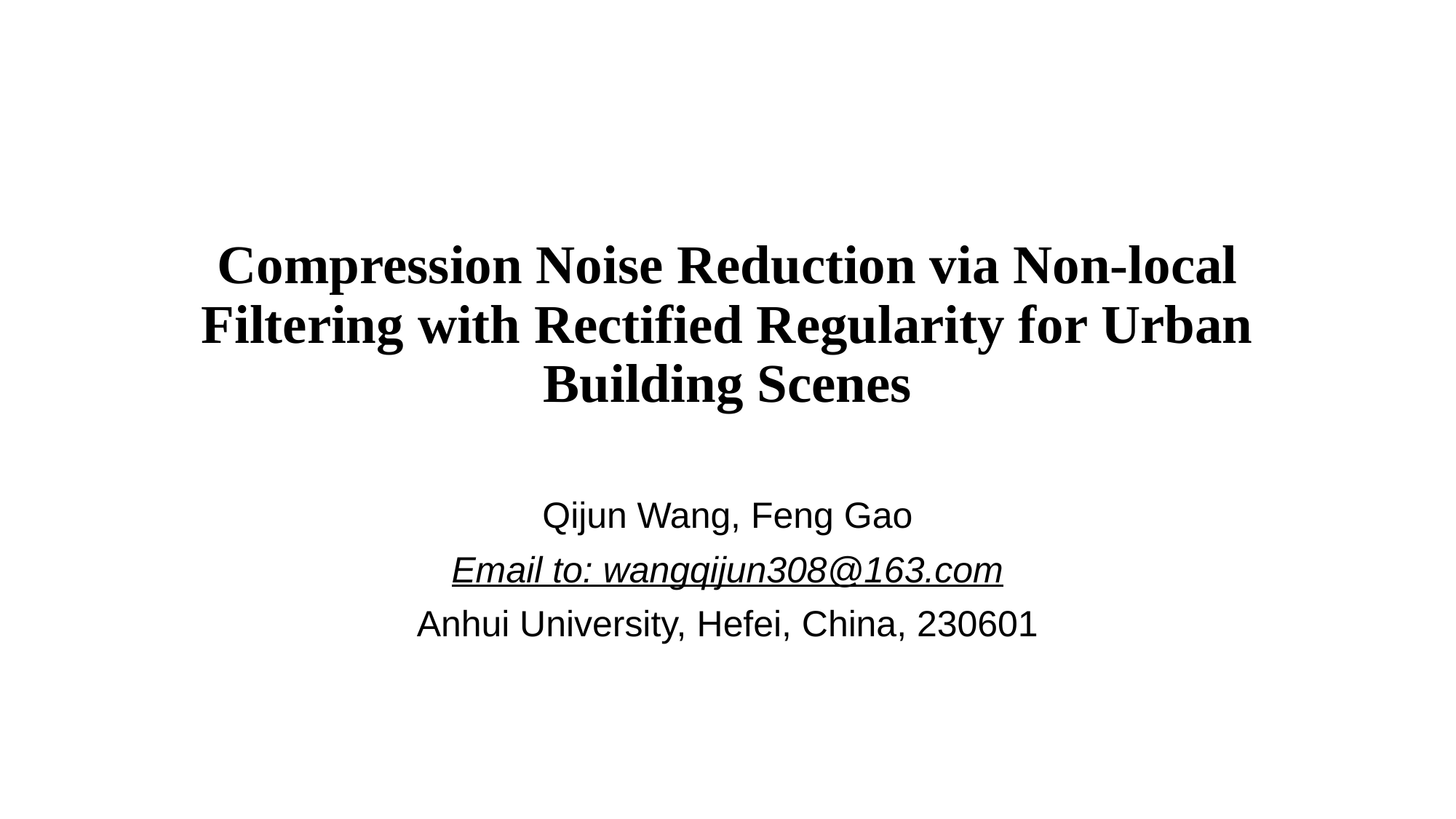

# Compression Noise Reduction via Non-local Filtering with Rectified Regularity for Urban Building Scenes
Qijun Wang, Feng Gao
Email to: wangqijun308@163.com
Anhui University, Hefei, China, 230601